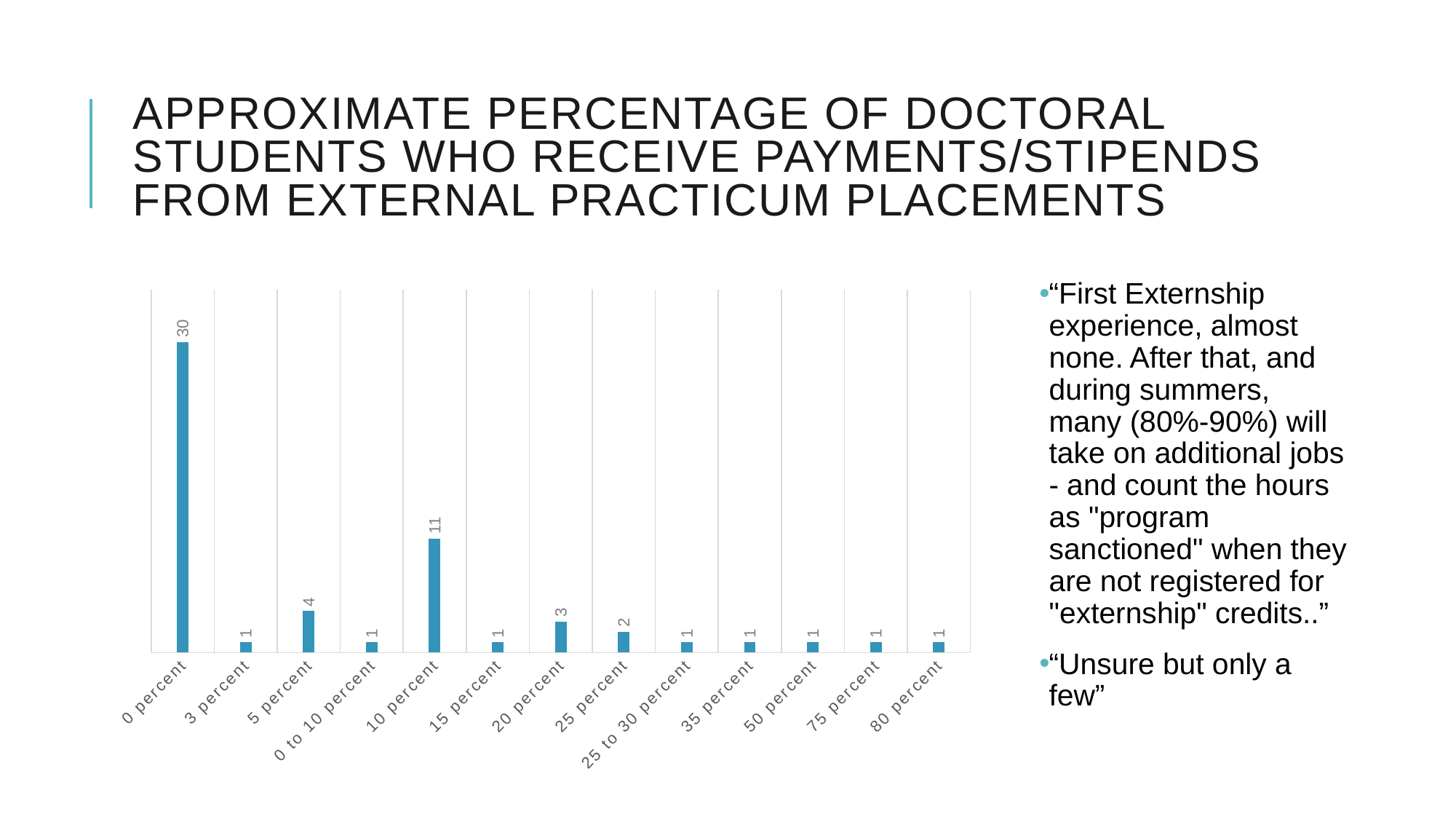

# Approximate percentage of doctoral students who receive payments/stipends from external practicum placements
“First Externship experience, almost none. After that, and during summers, many (80%-90%) will take on additional jobs - and count the hours as "program sanctioned" when they are not registered for "externship" credits..”
“Unsure but only a few”

### Chart

| Category |  |
|---|---|
| 0 percent | 30.0 |
| 3 percent | 1.0 |
| 5 percent | 4.0 |
| 0 to 10 percent | 1.0 |
| 10 percent | 11.0 |
| 15 percent | 1.0 |
| 20 percent | 3.0 |
| 25 percent | 2.0 |
| 25 to 30 percent | 1.0 |
| 35 percent | 1.0 |
| 50 percent | 1.0 |
| 75 percent | 1.0 |
| 80 percent | 1.0 |